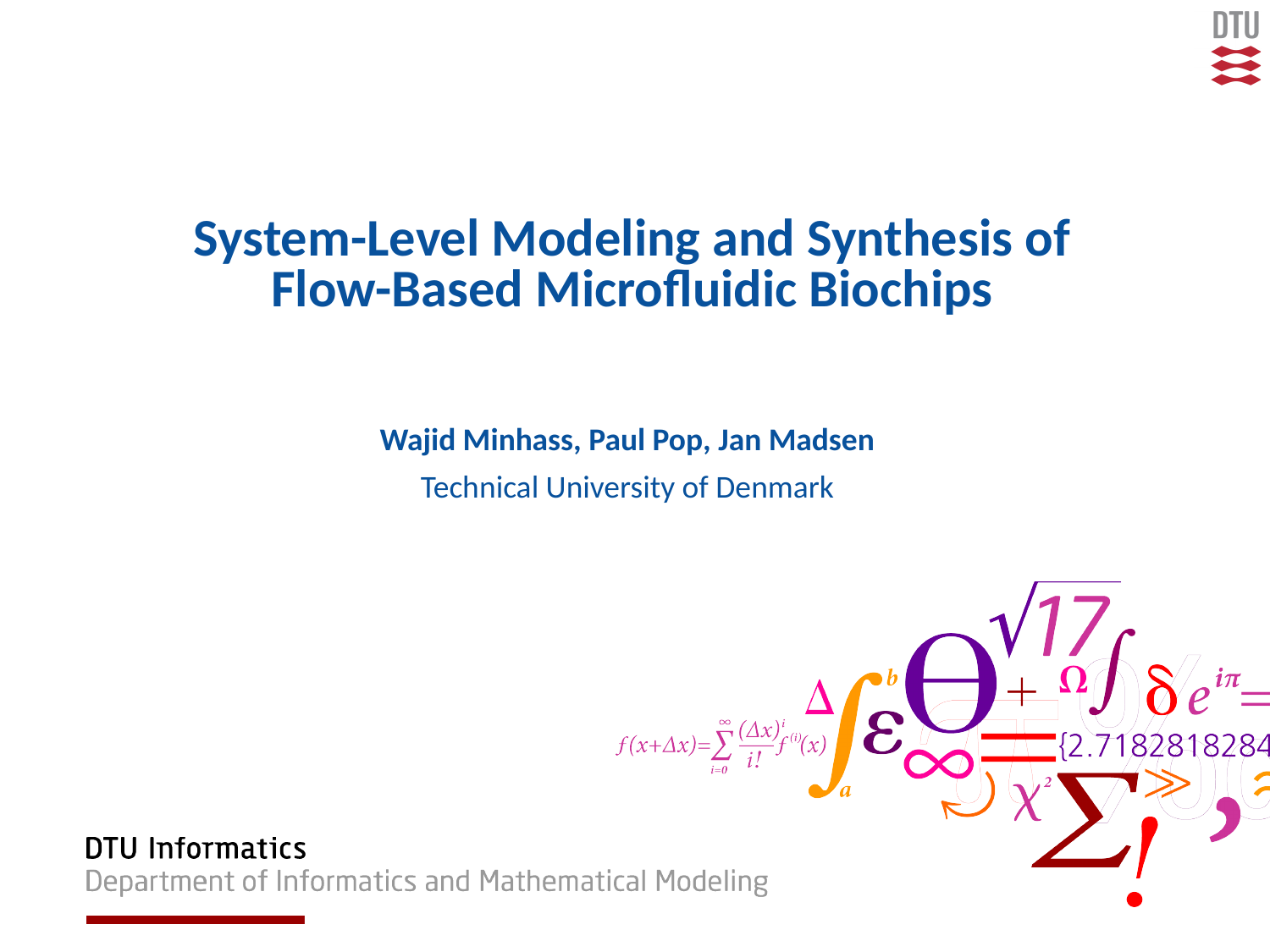

# System-Level Modeling and Synthesis of Flow-Based Microfluidic Biochips

Wajid Minhass, Paul Pop, Jan Madsen
Technical University of Denmark